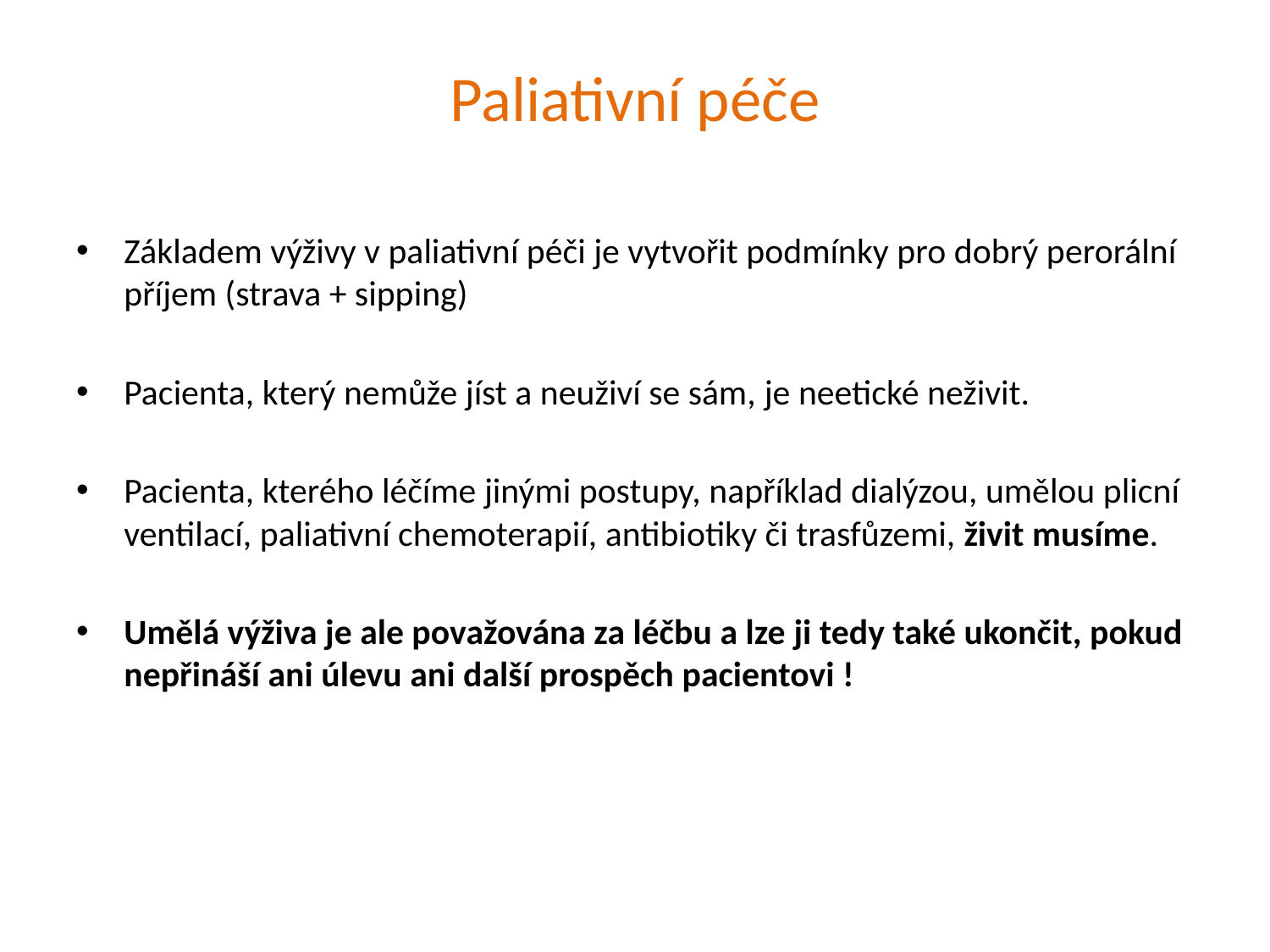

# Paliativní péče
Základem výživy v paliativní péči je vytvořit podmínky pro dobrý perorální příjem (strava + sipping)

Pacienta, který nemůže jíst a neuživí se sám, je neetické neživit.

Pacienta, kterého léčíme jinými postupy, například dialýzou, umělou plicní ventilací, paliativní chemoterapií, antibiotiky či trasfůzemi, živit musíme.

Umělá výživa je ale považována za léčbu a lze ji tedy také ukončit, pokud nepřináší ani úlevu ani další prospěch pacientovi !